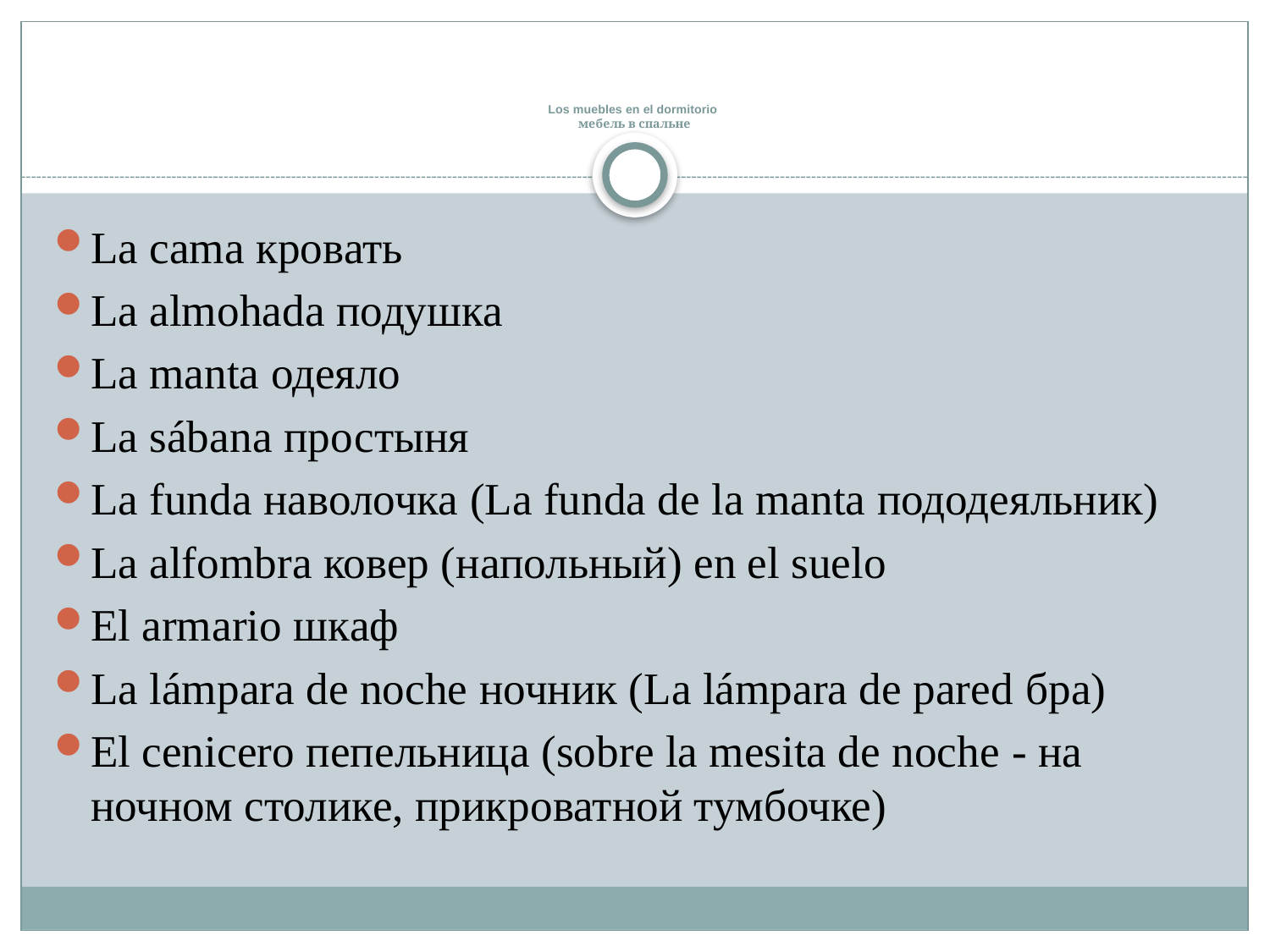

# Los muebles en el dormitorio мебель в спальне
La cama кровать
La almohada подушка
La manta одеяло
La sábana простыня
La funda наволочка (La funda de la manta пододеяльник)
La alfombra ковер (напольный) en el suelo
El armario шкаф
La lámpara de noche ночник (La lámpara de pared бра)
El cenicero пепельница (sobre la mesita de noche - на ночном столике, прикроватной тумбочке)